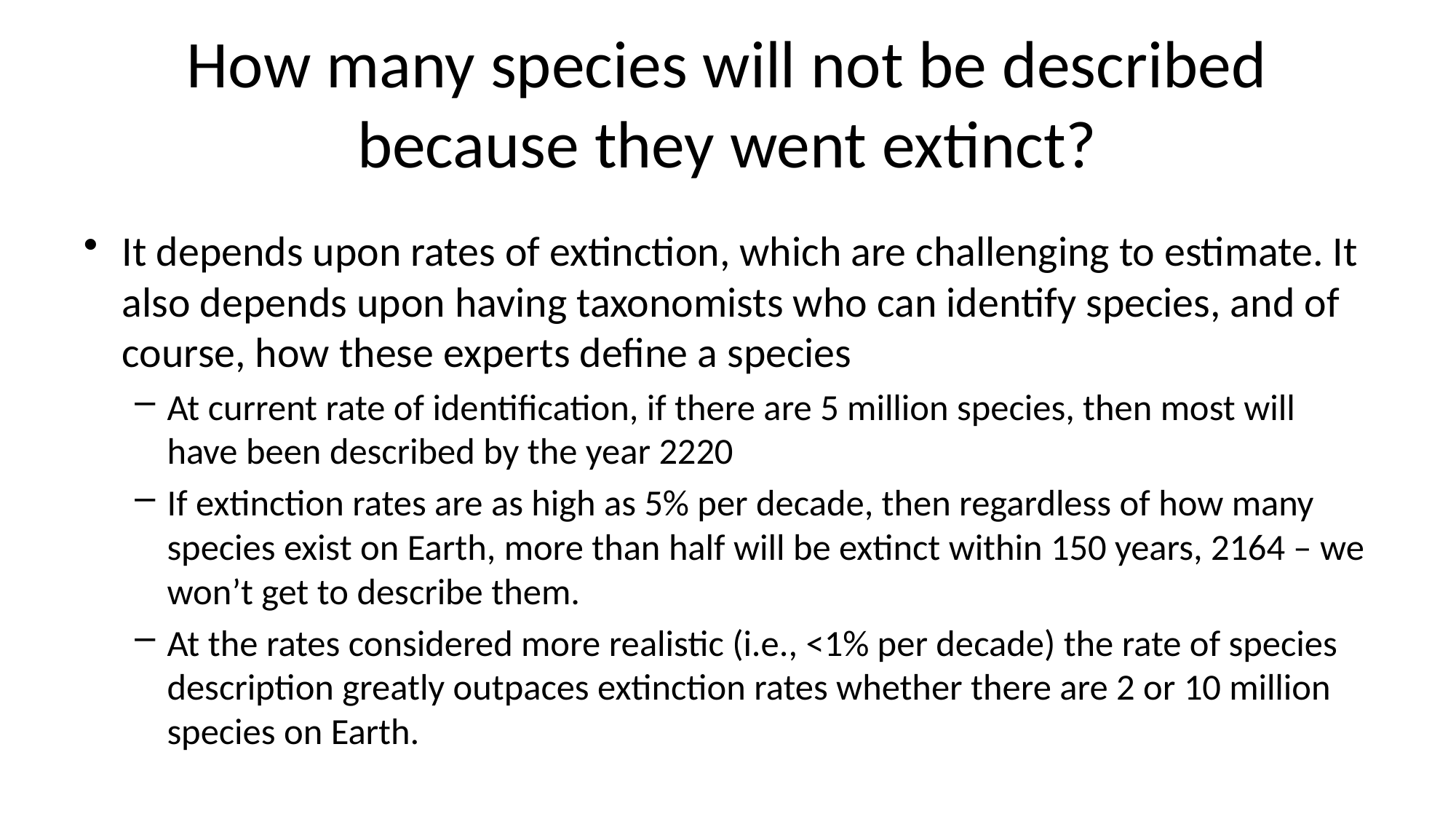

# How many species will not be described because they went extinct?
It depends upon rates of extinction, which are challenging to estimate. It also depends upon having taxonomists who can identify species, and of course, how these experts define a species
At current rate of identification, if there are 5 million species, then most will have been described by the year 2220
If extinction rates are as high as 5% per decade, then regardless of how many species exist on Earth, more than half will be extinct within 150 years, 2164 – we won’t get to describe them.
At the rates considered more realistic (i.e., <1% per decade) the rate of species description greatly outpaces extinction rates whether there are 2 or 10 million species on Earth.